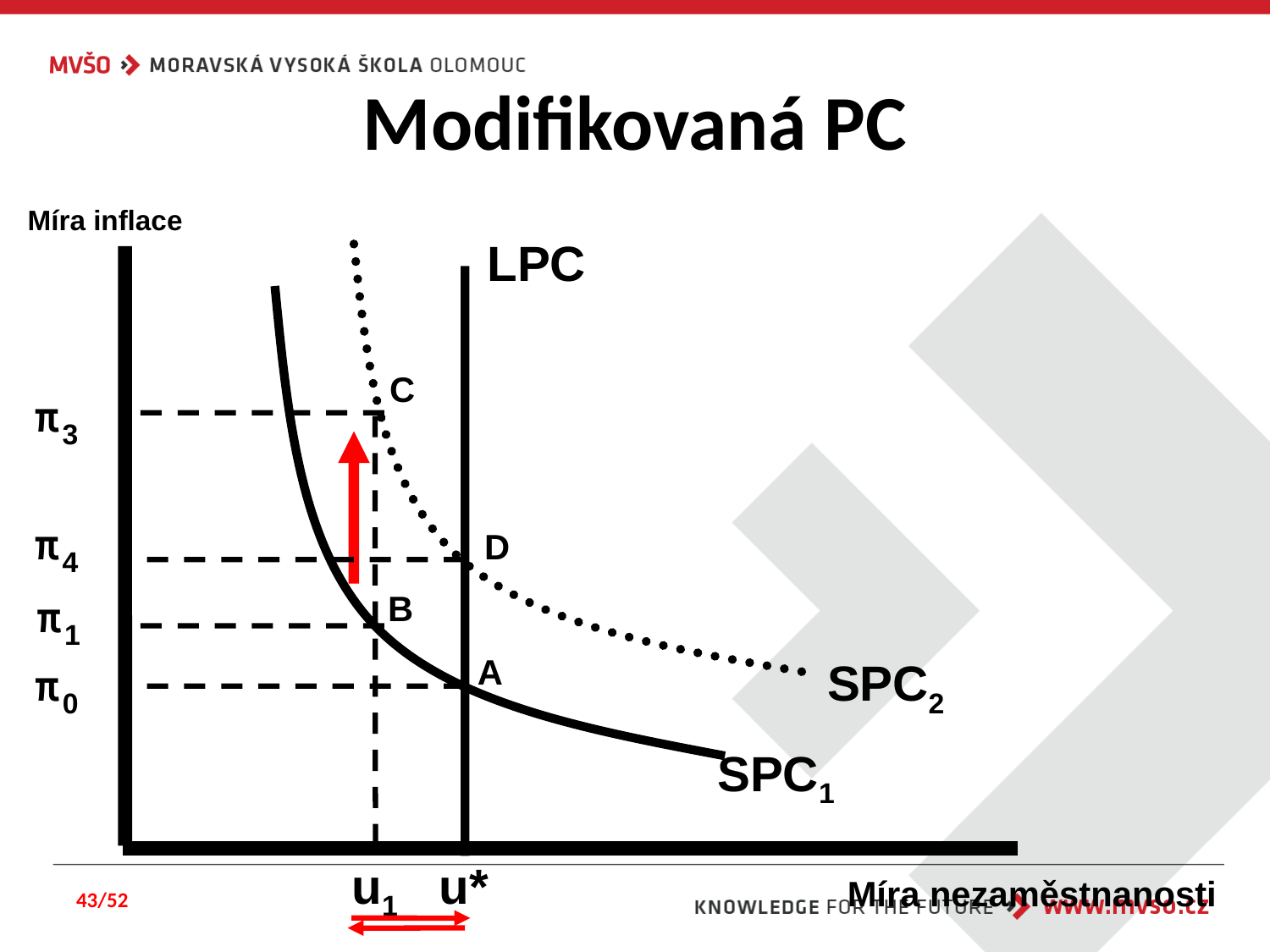

# Modifikovaná PC
Míra inflace
LPC

C
π3

π4
D

π1
B

A
π0
SPC2

SPC1
u*
u1
Míra nezaměstnanosti
43/52